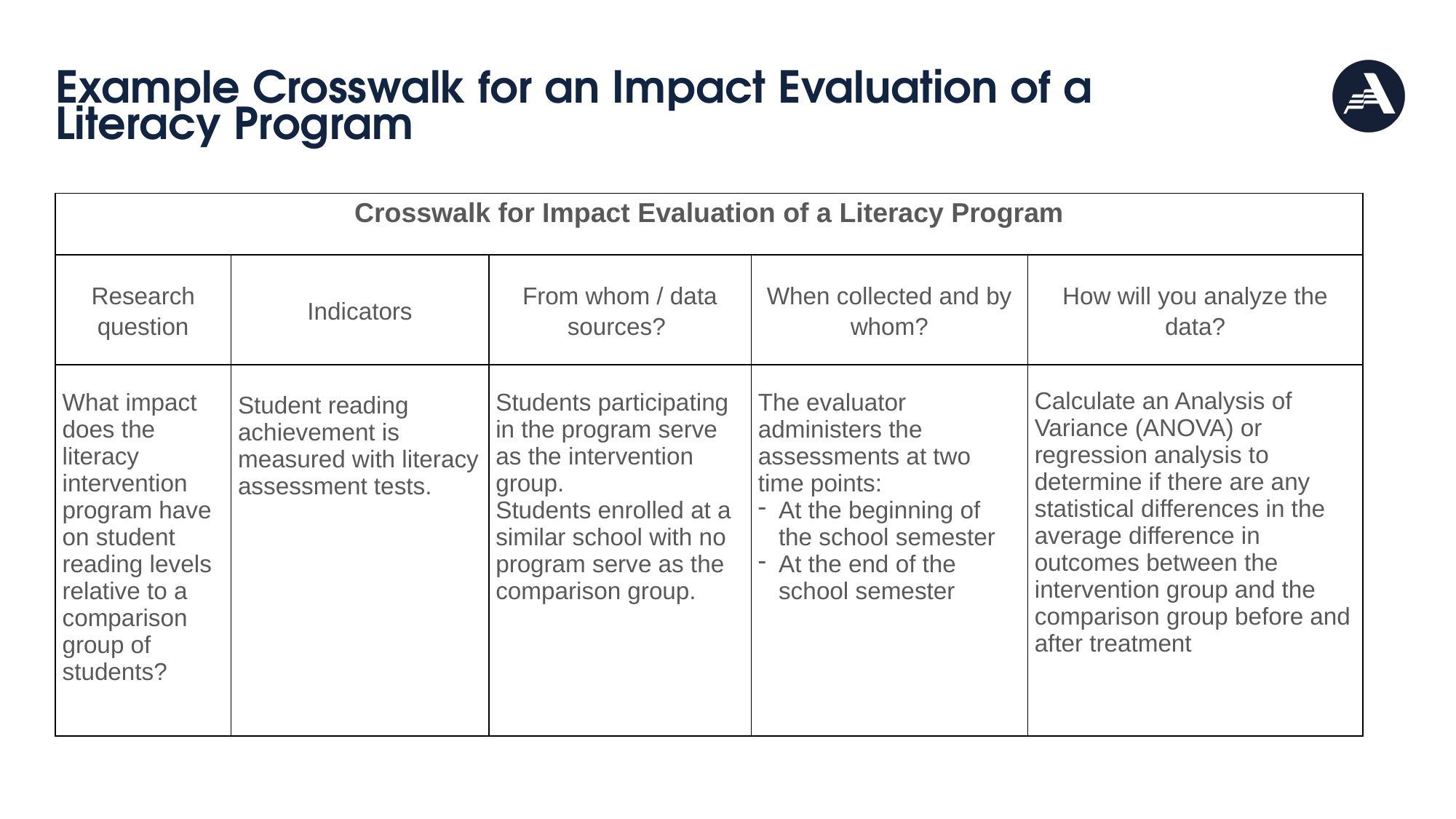

# Example Crosswalk for an Impact Evaluation of a Literacy Program
| Crosswalk for Impact Evaluation of a Literacy Program |  |  |  |  |
| --- | --- | --- | --- | --- |
| Research question | Indicators | From whom / data sources? | When collected and by whom? | How will you analyze the data? |
| What impact does the literacy intervention program have on student reading levels relative to a comparison group of students? | Student reading achievement is measured with literacy assessment tests. | Students participating in the program serve as the intervention group. Students enrolled at a similar school with no program serve as the comparison group. | The evaluator administers the assessments at two time points: At the beginning of the school semester At the end of the school semester | Calculate an Analysis of Variance (ANOVA) or regression analysis to determine if there are any statistical differences in the average difference in outcomes between the intervention group and the comparison group before and after treatment |